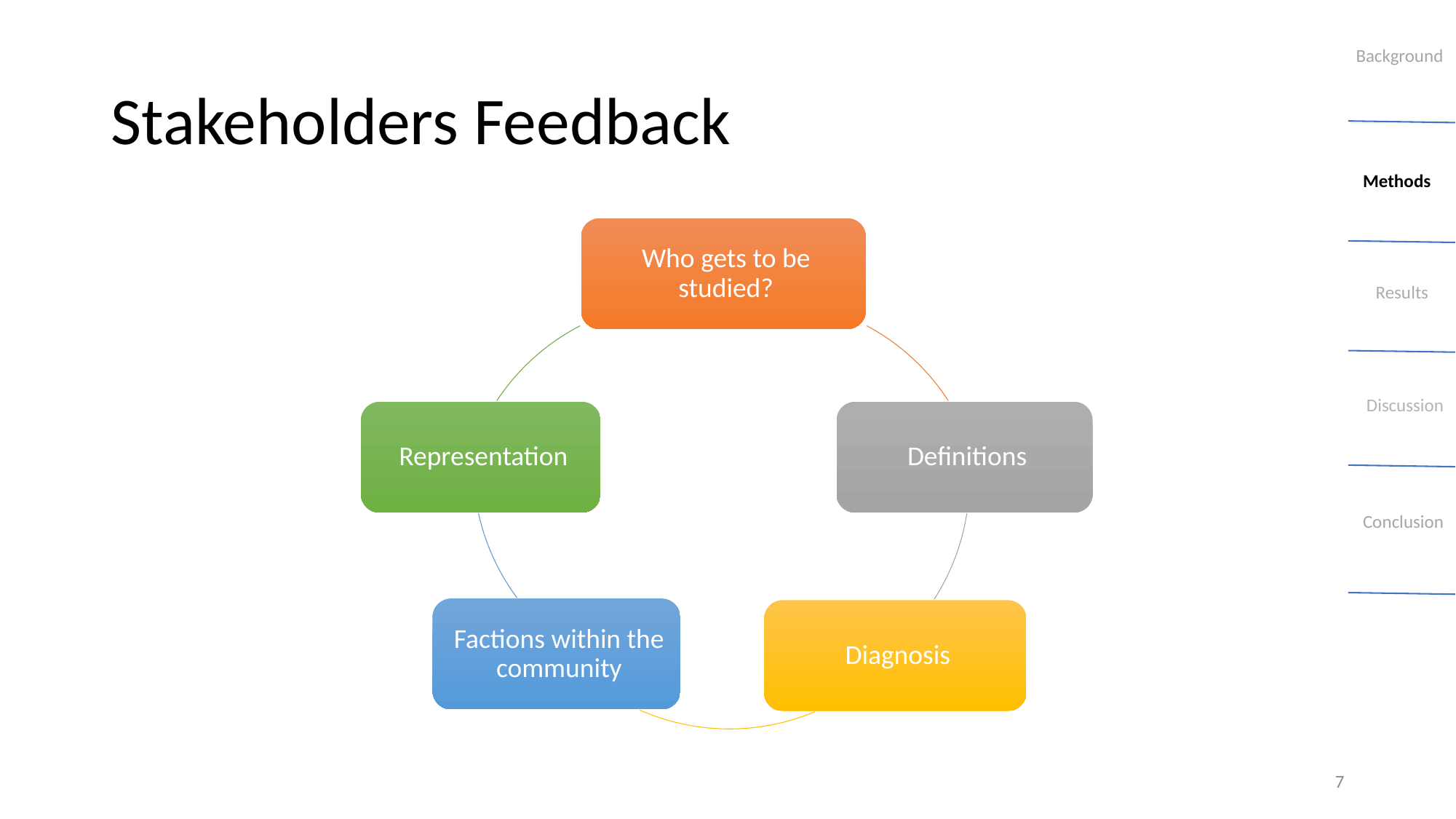

Background
# Stakeholders Feedback
Methods
Who gets to be studied?
Definitions
Diagnosis
Factions within the community
Representation
Results
Discussion
Conclusion
7